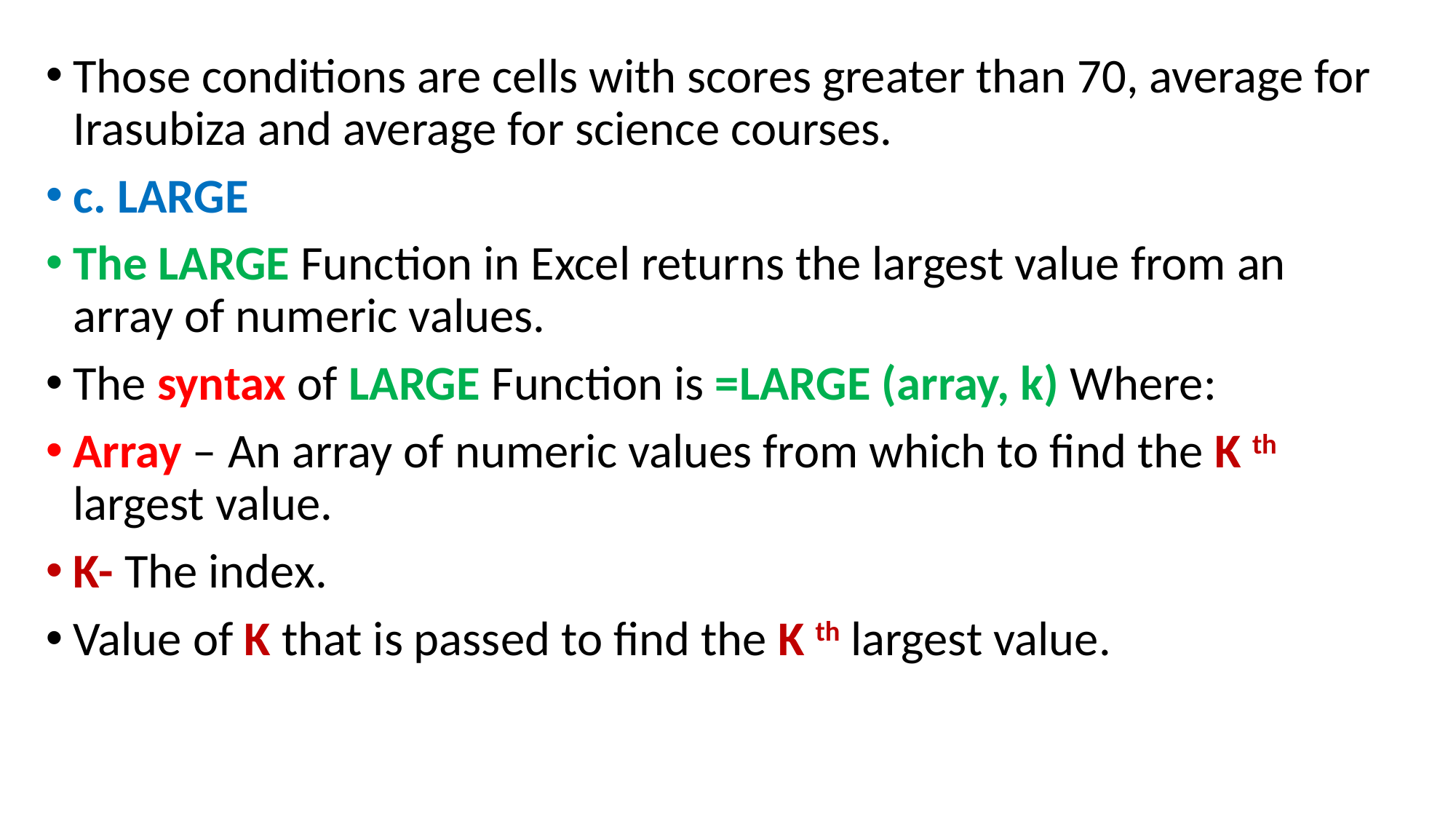

Those conditions are cells with scores greater than 70, average for Irasubiza and average for science courses.
c. LARGE
The LARGE Function in Excel returns the largest value from an array of numeric values.
The syntax of LARGE Function is =LARGE (array, k) Where:
Array – An array of numeric values from which to find the K th largest value.
K- The index.
Value of K that is passed to find the K th largest value.